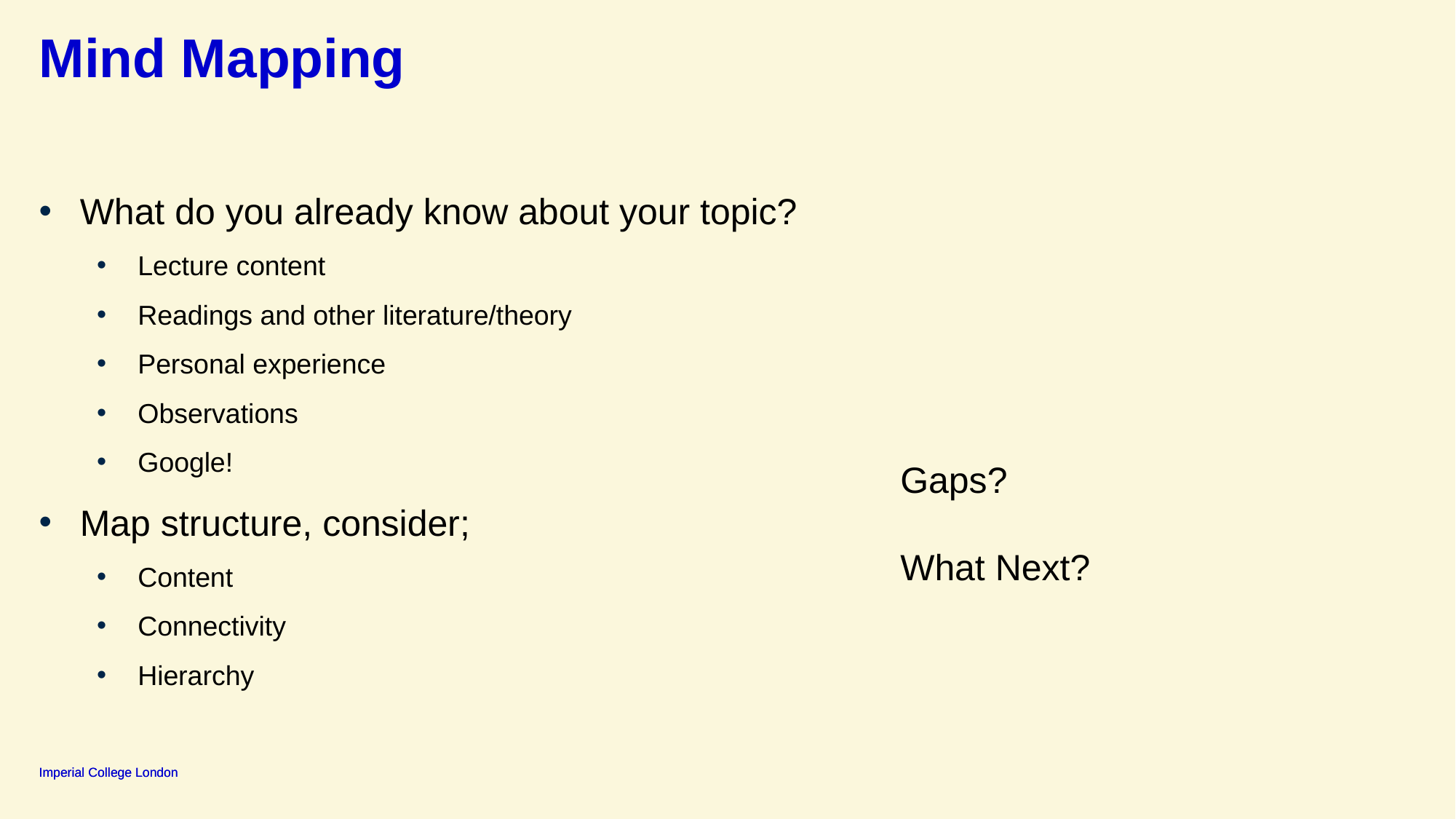

# Mind Mapping

What do you already know about your topic?
Lecture content
Readings and other literature/theory
Personal experience
Observations
Google!
Map structure, consider;
Content
Connectivity
Hierarchy
Gaps?

What Next?